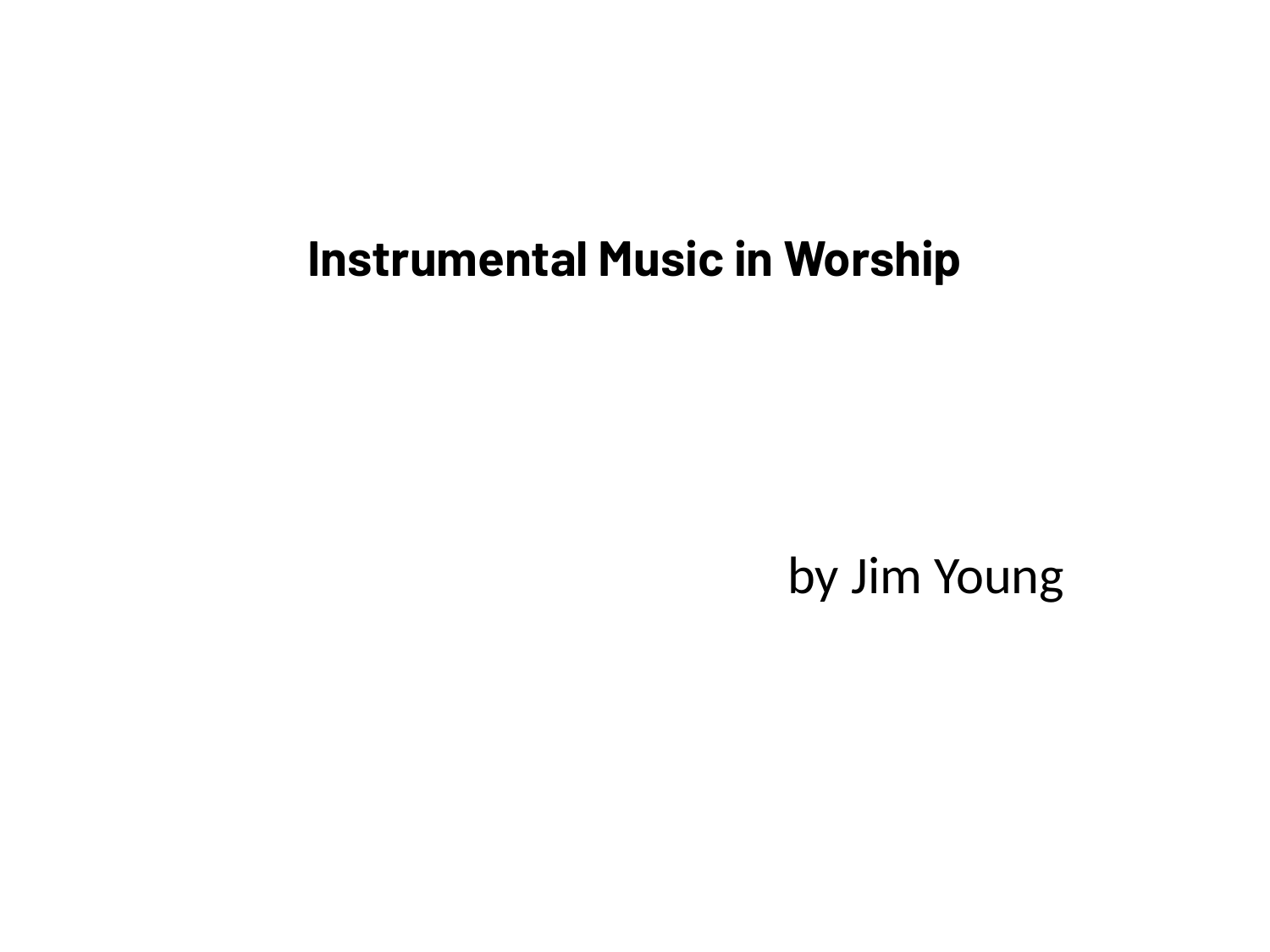

#

Instrumental Music in Worship

                                                         by Jim Young